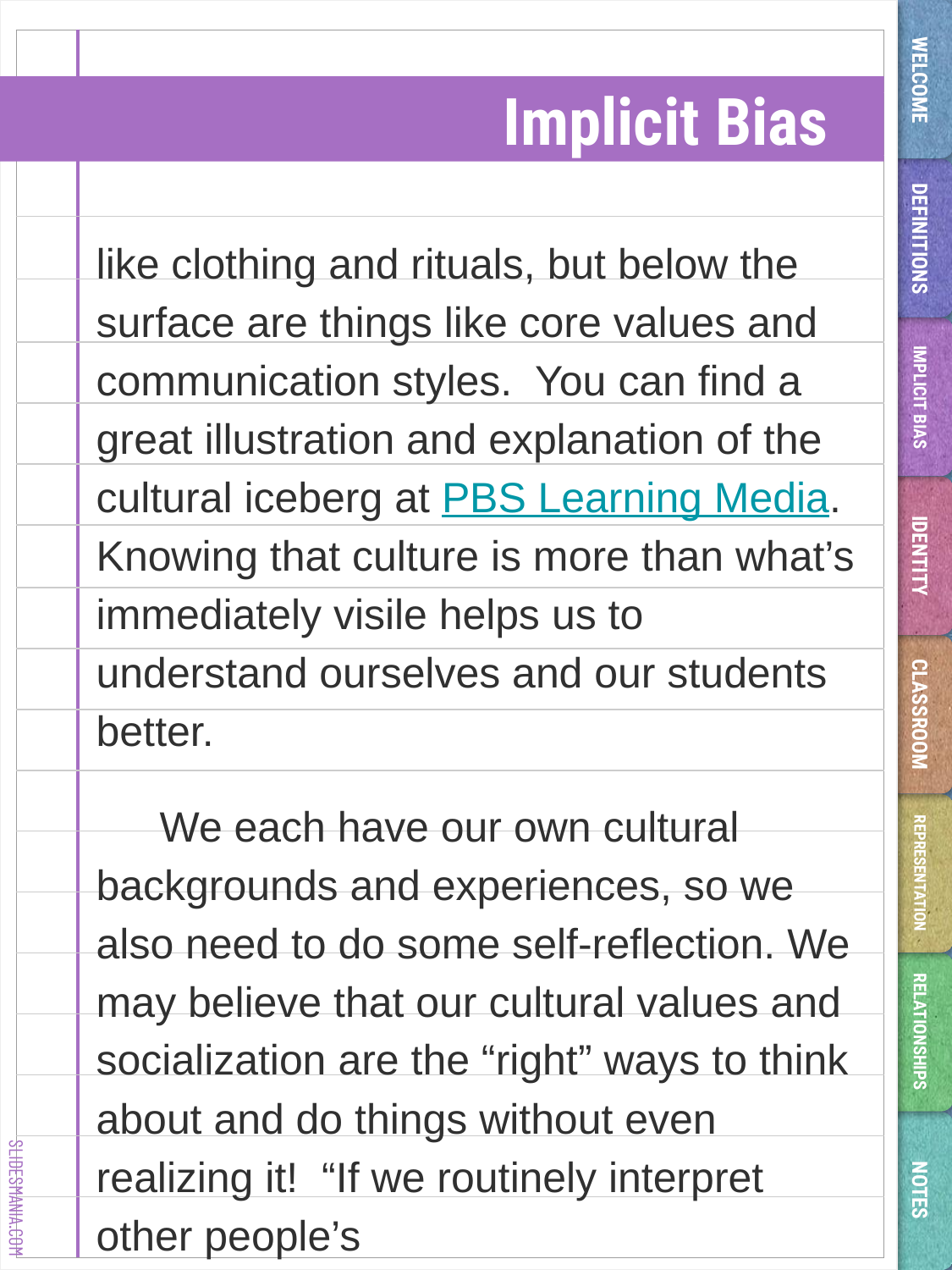

WELCOME
# Implicit Bias
DEFINITIONS
like clothing and rituals, but below the surface are things like core values and communication styles.  You can find a great illustration and explanation of the cultural iceberg at PBS Learning Media. Knowing that culture is more than what’s immediately visile helps us to understand ourselves and our students better.
We each have our own cultural backgrounds and experiences, so we also need to do some self-reflection. We may believe that our cultural values and socialization are the “right” ways to think about and do things without even realizing it!  “If we routinely interpret other people’s
IMPLICIT BIAS
IDENTITY
CLASSROOM
REPRESENTATION
RELATIONSHIPS
NOTES